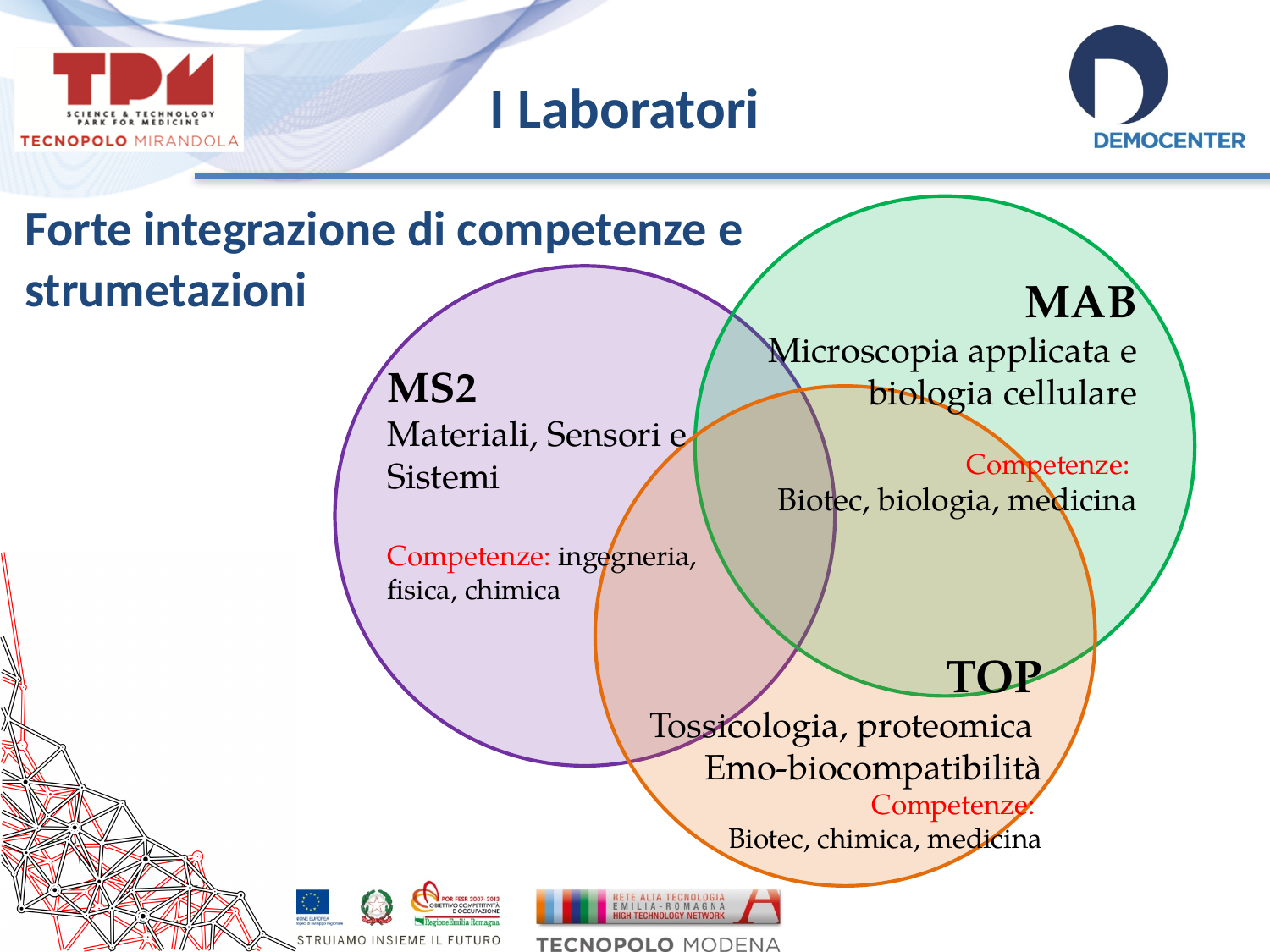

I Laboratori

Forte integrazione di competenze e strumetazioni

MAB
Microscopia applicata e biologia cellulare

Competenze:
Biotec, biologia, medicina
MS2
Materiali, Sensori e Sistemi

Competenze: ingegneria, fisica, chimica

TOP
Tossicologia, proteomica  Emo-biocompatibilità
Competenze:
Biotec, chimica, medicina
14